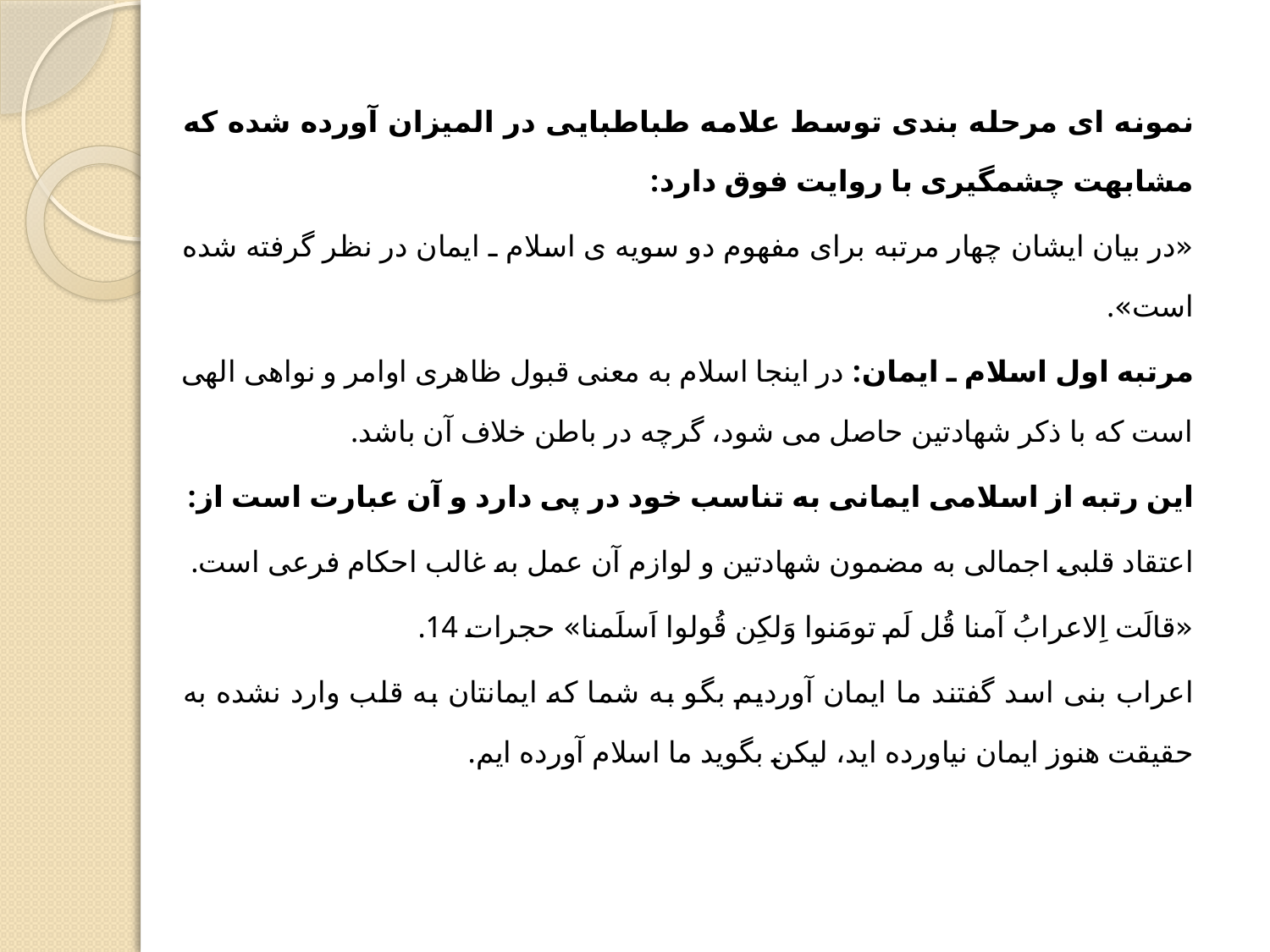

نمونه ای مرحله بندی توسط علامه طباطبایی در المیزان آورده شده که مشابهت چشمگیری با روایت فوق دارد:
«در بیان ایشان چهار مرتبه برای مفهوم دو سویه ی اسلام ـ ایمان در نظر گرفته شده است».
مرتبه اول اسلام ـ ایمان: در اینجا اسلام به معنی قبول ظاهری اوامر و نواهی الهی است که با ذکر شهادتین حاصل می شود، گرچه در باطن خلاف آن باشد.
این رتبه از اسلامی ایمانی به تناسب خود در پی دارد و آن عبارت است از:
اعتقاد قلبی اجمالی به مضمون شهادتین و لوازم آن عمل به غالب احکام فرعی است.
«قالَت اِلاعرابُ آمنا قُل لَم تومَنوا وَلکِن قُولوا اَسلَمنا» حجرات 14.
اعراب بنی اسد گفتند ما ایمان آوردیم بگو به شما که ایمانتان به قلب وارد نشده به حقیقت هنوز ایمان نیاورده اید، لیکن بگوید ما اسلام آورده ایم.